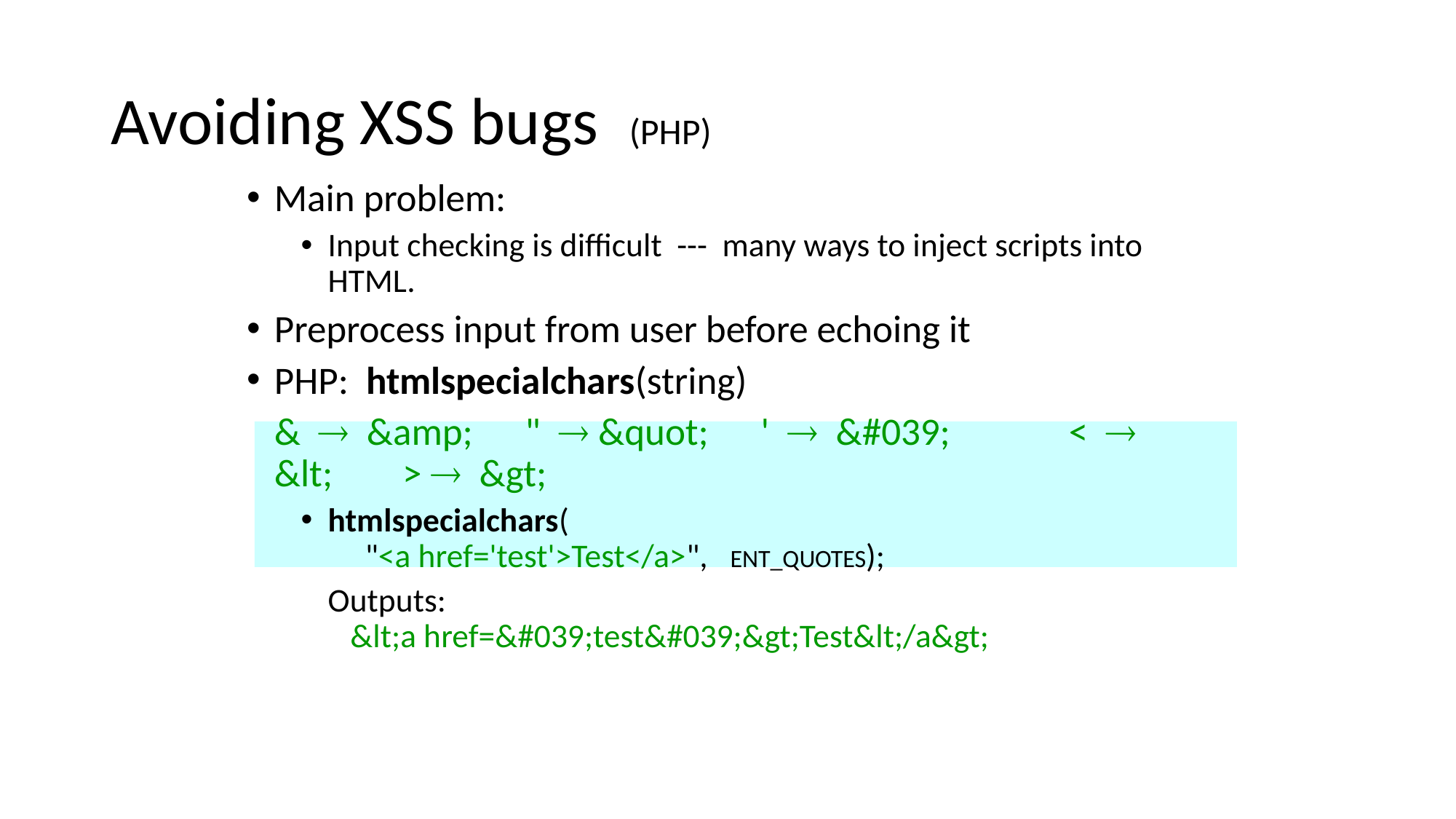

# Avoiding XSS bugs  (PHP)
Main problem:
Input checking is difficult  ---  many ways to inject scripts into HTML.
Preprocess input from user before echoing it
PHP:  htmlspecialchars(string)
		&  →  &amp;      "  → &quot;      '  →  &#039;       	<  →   &lt;        > →  &gt;
htmlspecialchars(
	     "<a href='test'>Test</a>",   ENT_QUOTES);
	Outputs:
   &lt;a href=&#039;test&#039;&gt;Test&lt;/a&gt;